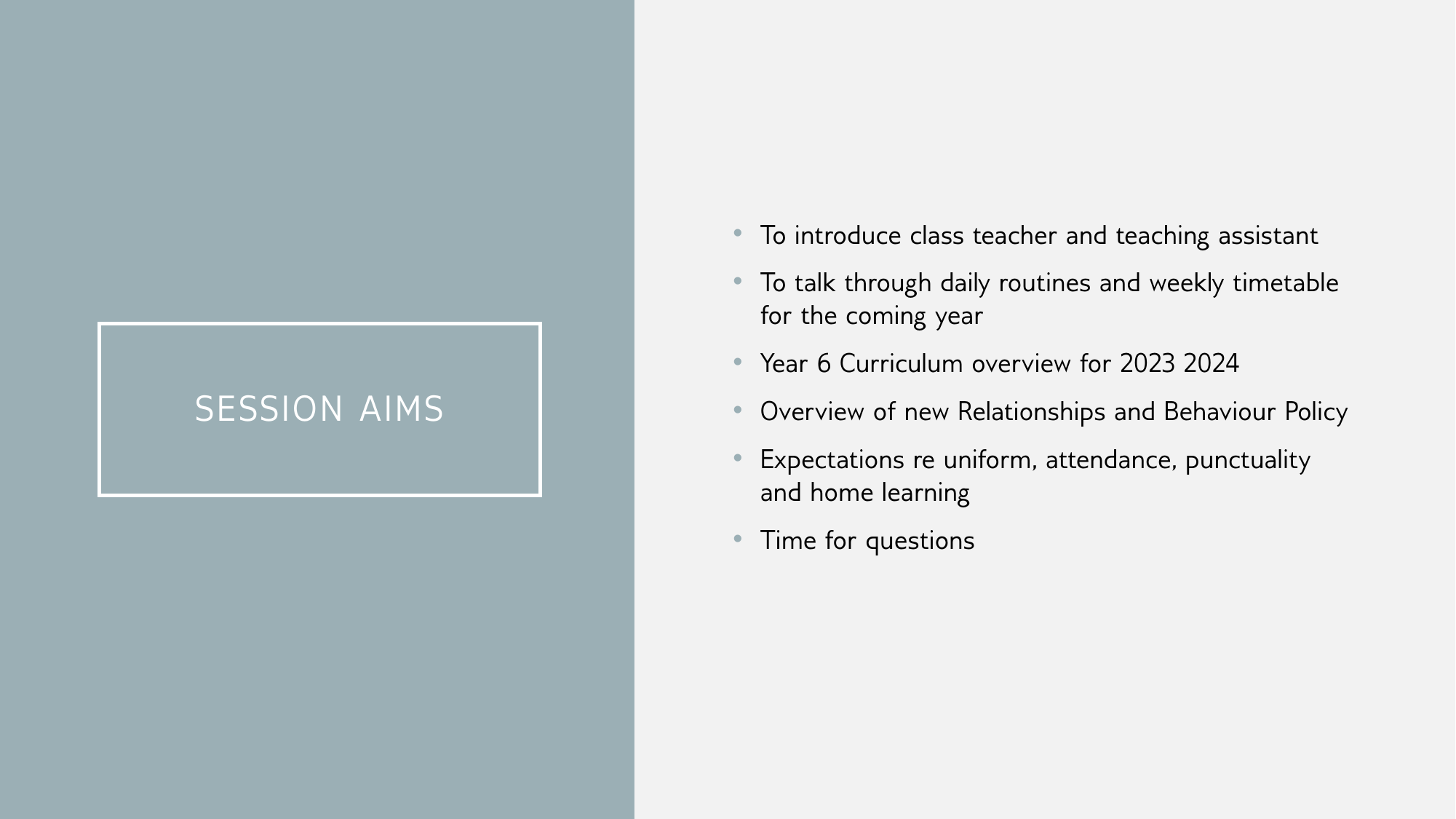

To introduce class teacher and teaching assistant
To talk through daily routines and weekly timetable for the coming year
Year 6 Curriculum overview for 2023 2024
Overview of new Relationships and Behaviour Policy
Expectations re uniform, attendance, punctuality and home learning
Time for questions

# Session Aims